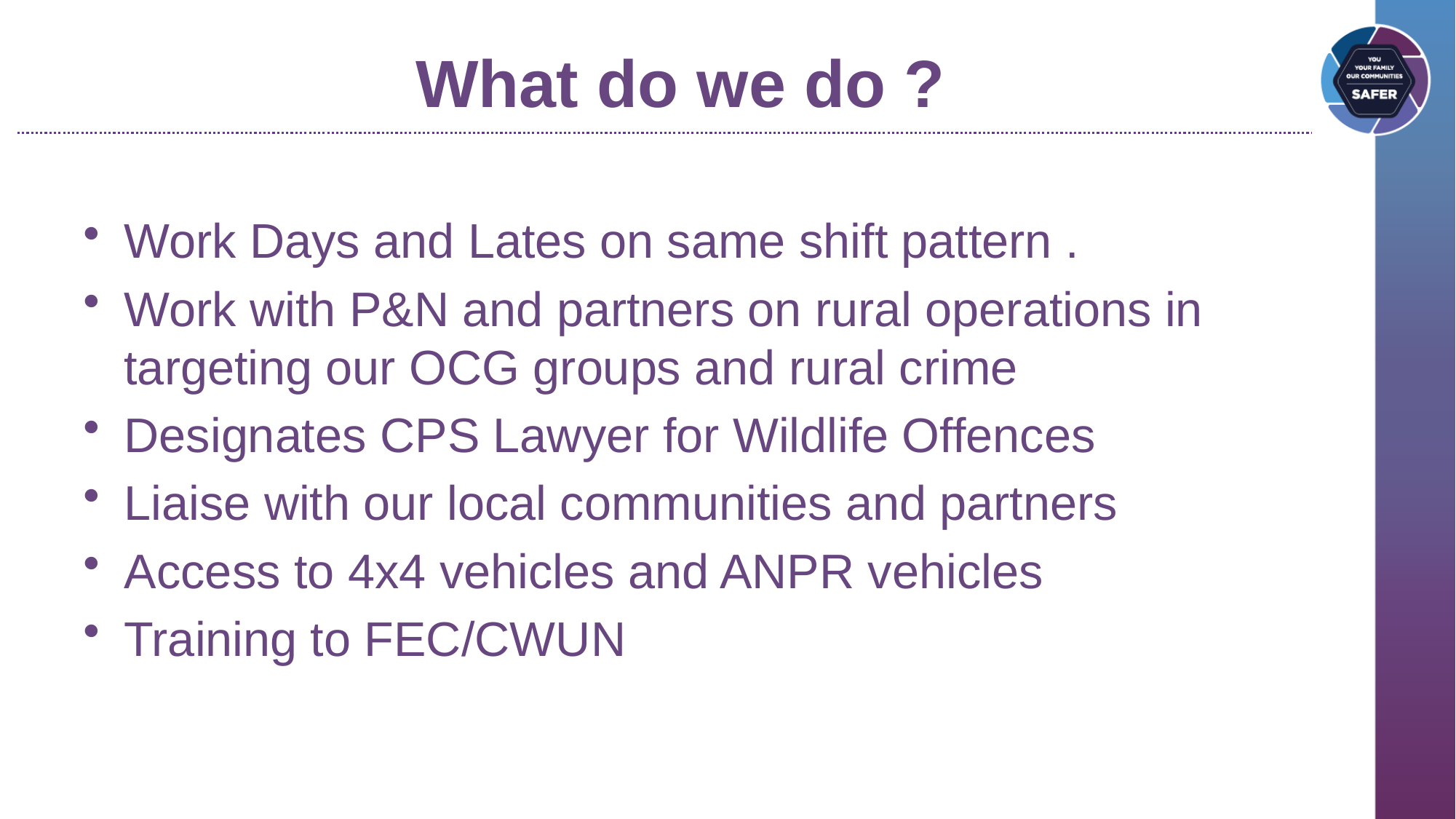

What do we do ?

Work Days and Lates on same shift pattern .
Work with P&N and partners on rural operations in targeting our OCG groups and rural crime
Designates CPS Lawyer for Wildlife Offences
Liaise with our local communities and partners
Access to 4x4 vehicles and ANPR vehicles
Training to FEC/CWUN